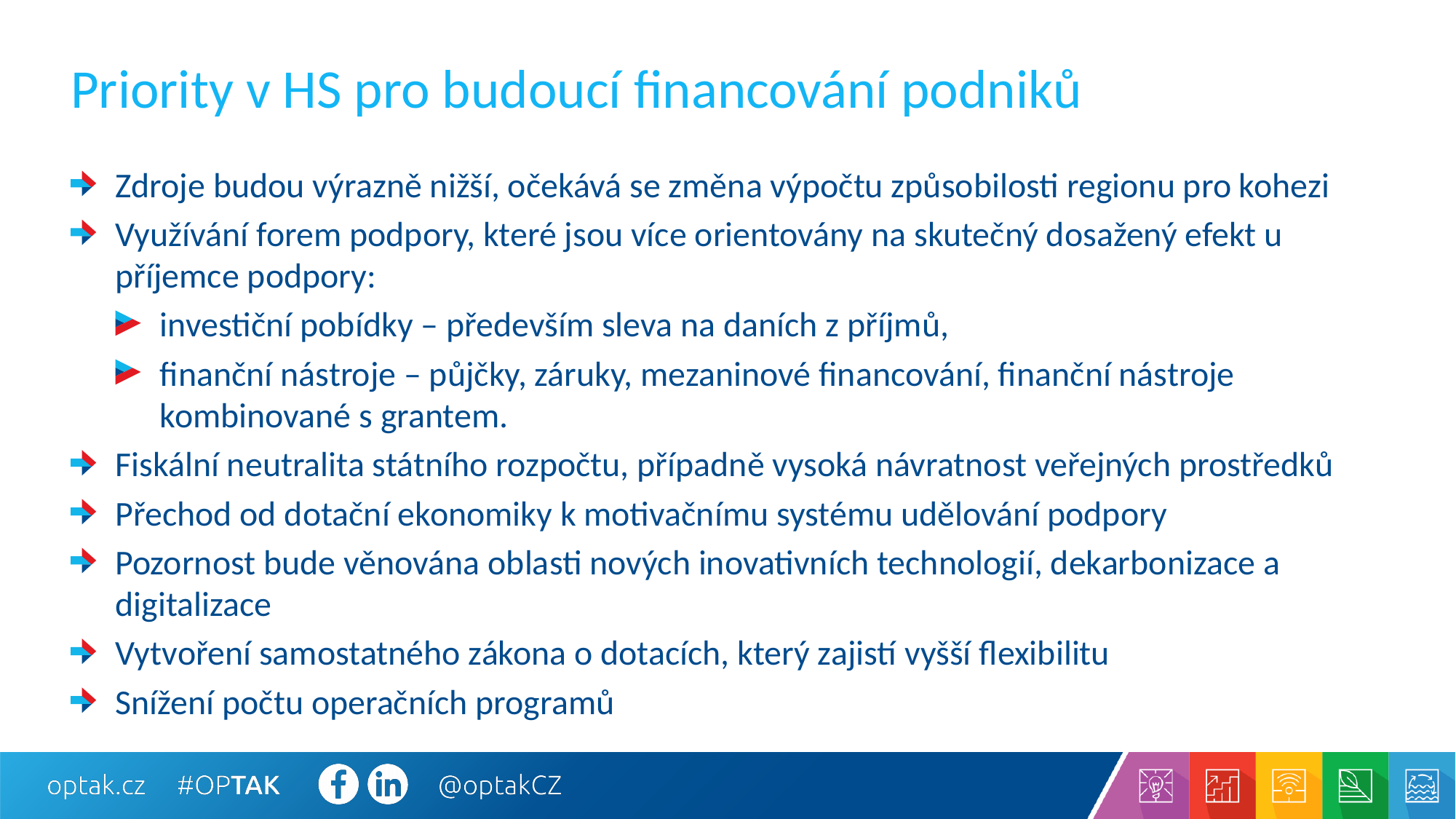

# Priority v HS pro budoucí financování podniků
Zdroje budou výrazně nižší, očekává se změna výpočtu způsobilosti regionu pro kohezi
Využívání forem podpory, které jsou více orientovány na skutečný dosažený efekt u příjemce podpory:
investiční pobídky – především sleva na daních z příjmů,
finanční nástroje – půjčky, záruky, mezaninové financování, finanční nástroje kombinované s grantem.
Fiskální neutralita státního rozpočtu, případně vysoká návratnost veřejných prostředků
Přechod od dotační ekonomiky k motivačnímu systému udělování podpory
Pozornost bude věnována oblasti nových inovativních technologií, dekarbonizace a digitalizace
Vytvoření samostatného zákona o dotacích, který zajistí vyšší flexibilitu
Snížení počtu operačních programů